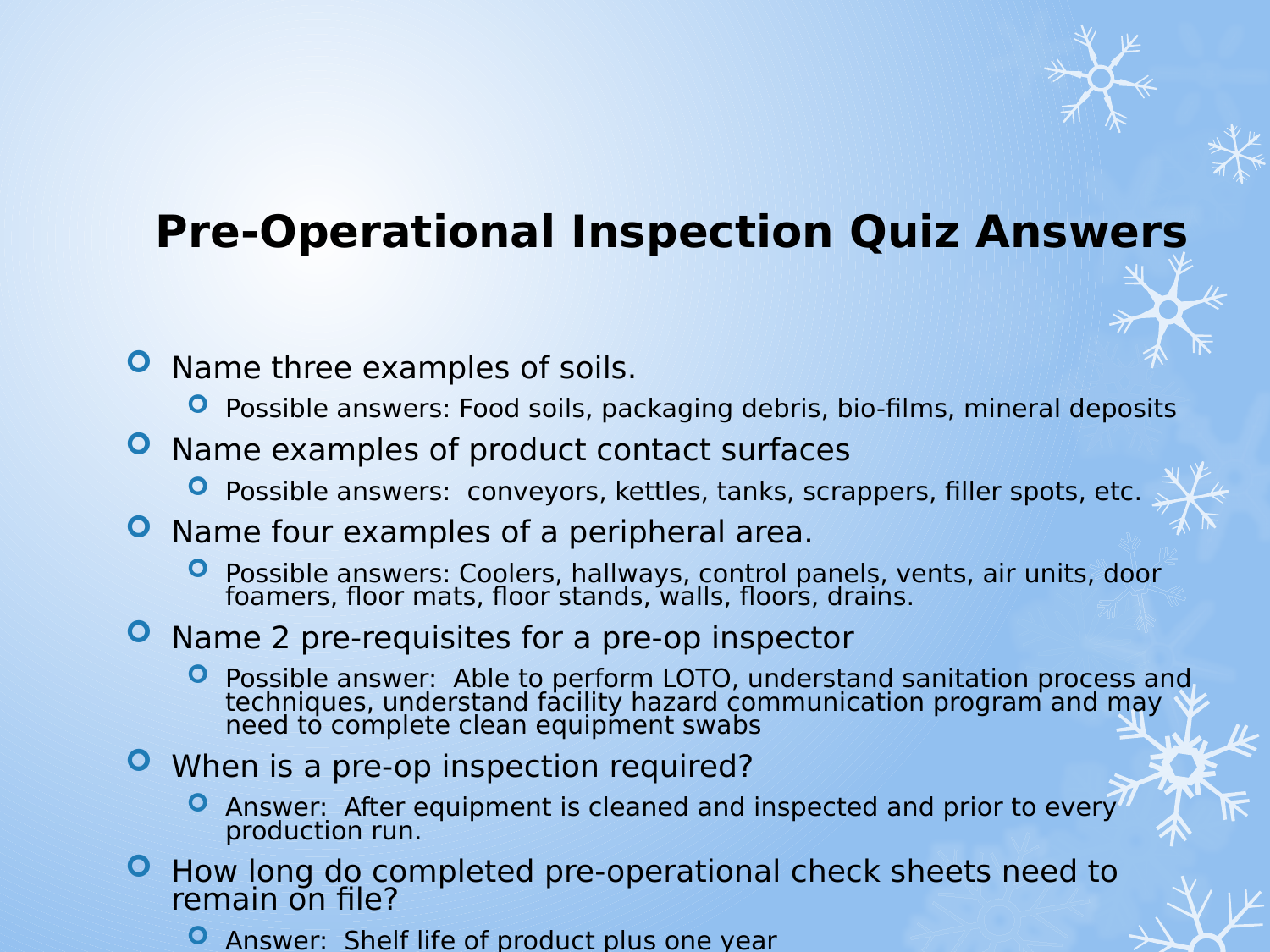

# Pre-Operational Inspection Quiz Answers
Name three examples of soils.
Possible answers: Food soils, packaging debris, bio-films, mineral deposits
Name examples of product contact surfaces
Possible answers:  conveyors, kettles, tanks, scrappers, filler spots, etc.
Name four examples of a peripheral area.
Possible answers: Coolers, hallways, control panels, vents, air units, door foamers, floor mats, floor stands, walls, floors, drains.
Name 2 pre-requisites for a pre-op inspector
Possible answer:  Able to perform LOTO, understand sanitation process and techniques, understand facility hazard communication program and may need to complete clean equipment swabs
When is a pre-op inspection required?
Answer:  After equipment is cleaned and inspected and prior to every production run.
How long do completed pre-operational check sheets need to remain on file?
Answer:  Shelf life of product plus one year

37